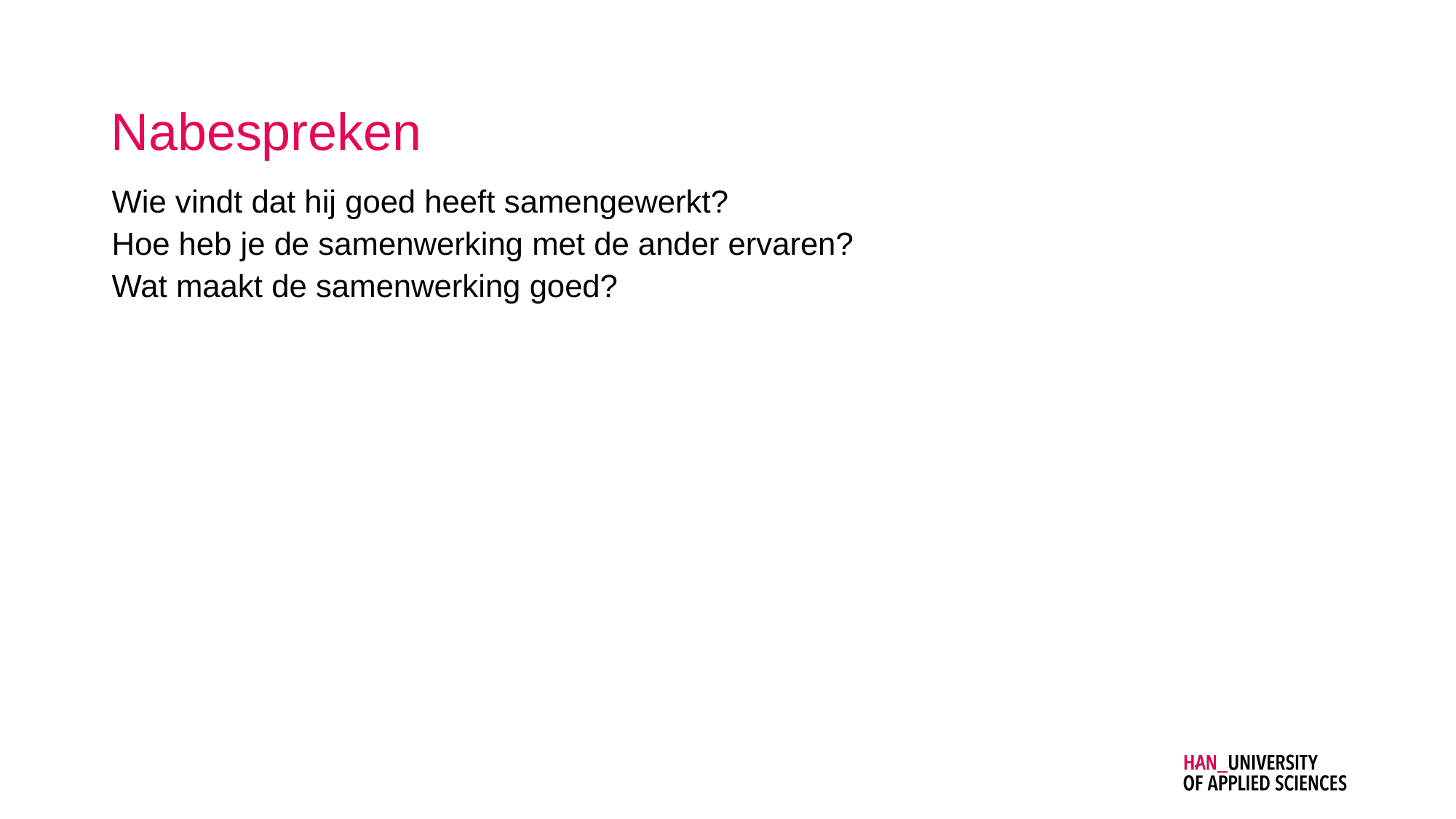

# Nabespreken
Wie vindt dat hij goed heeft samengewerkt?
Hoe heb je de samenwerking met de ander ervaren?
Wat maakt de samenwerking goed?